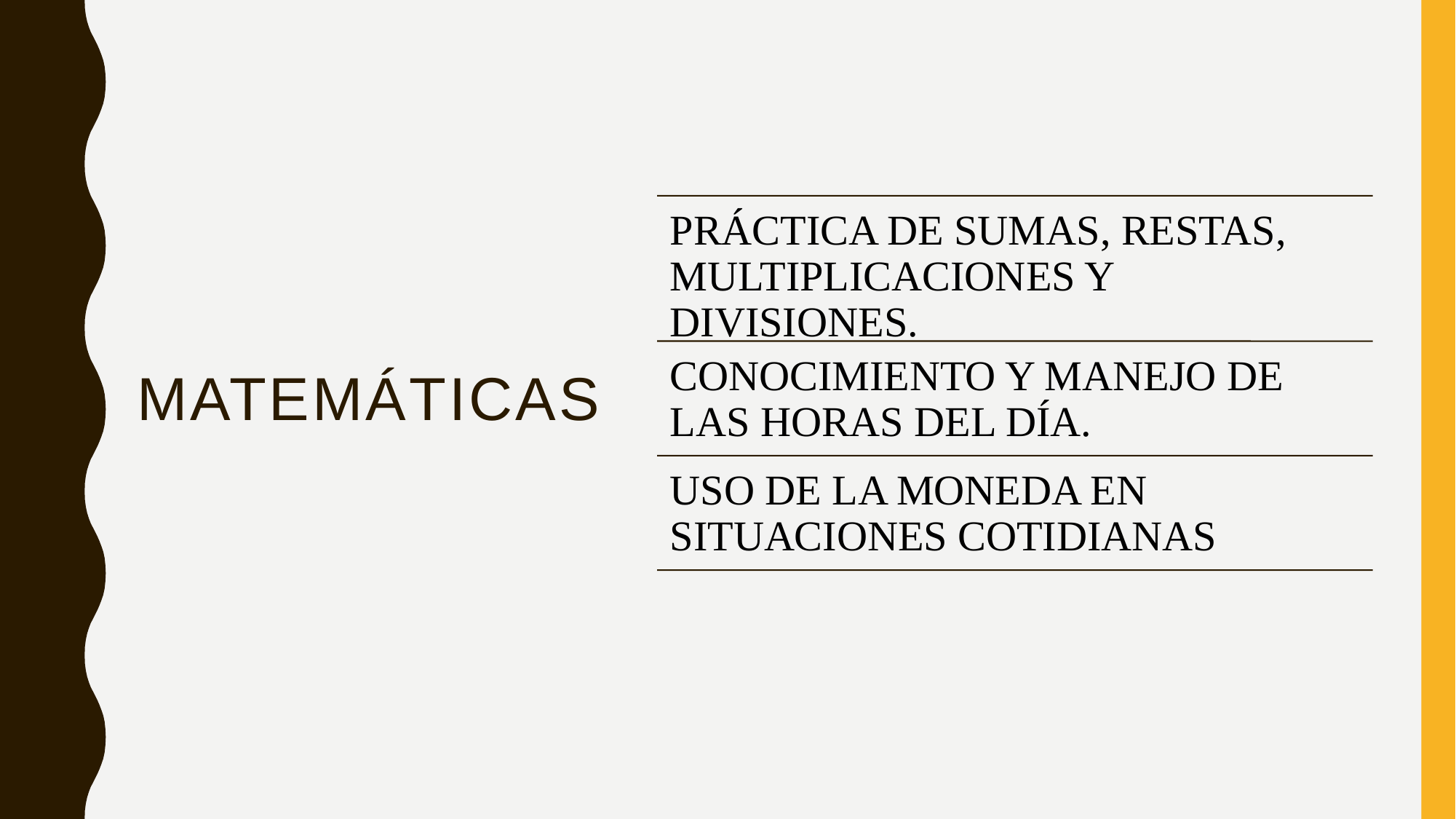

# MATEMÁTICAS
PRÁCTICA DE SUMAS, RESTAS, MULTIPLICACIONES Y DIVISIONES.

CONOCIMIENTO Y MANEJO DE LAS HORAS DEL DÍA.
USO DE LA MONEDA EN SITUACIONES COTIDIANAS